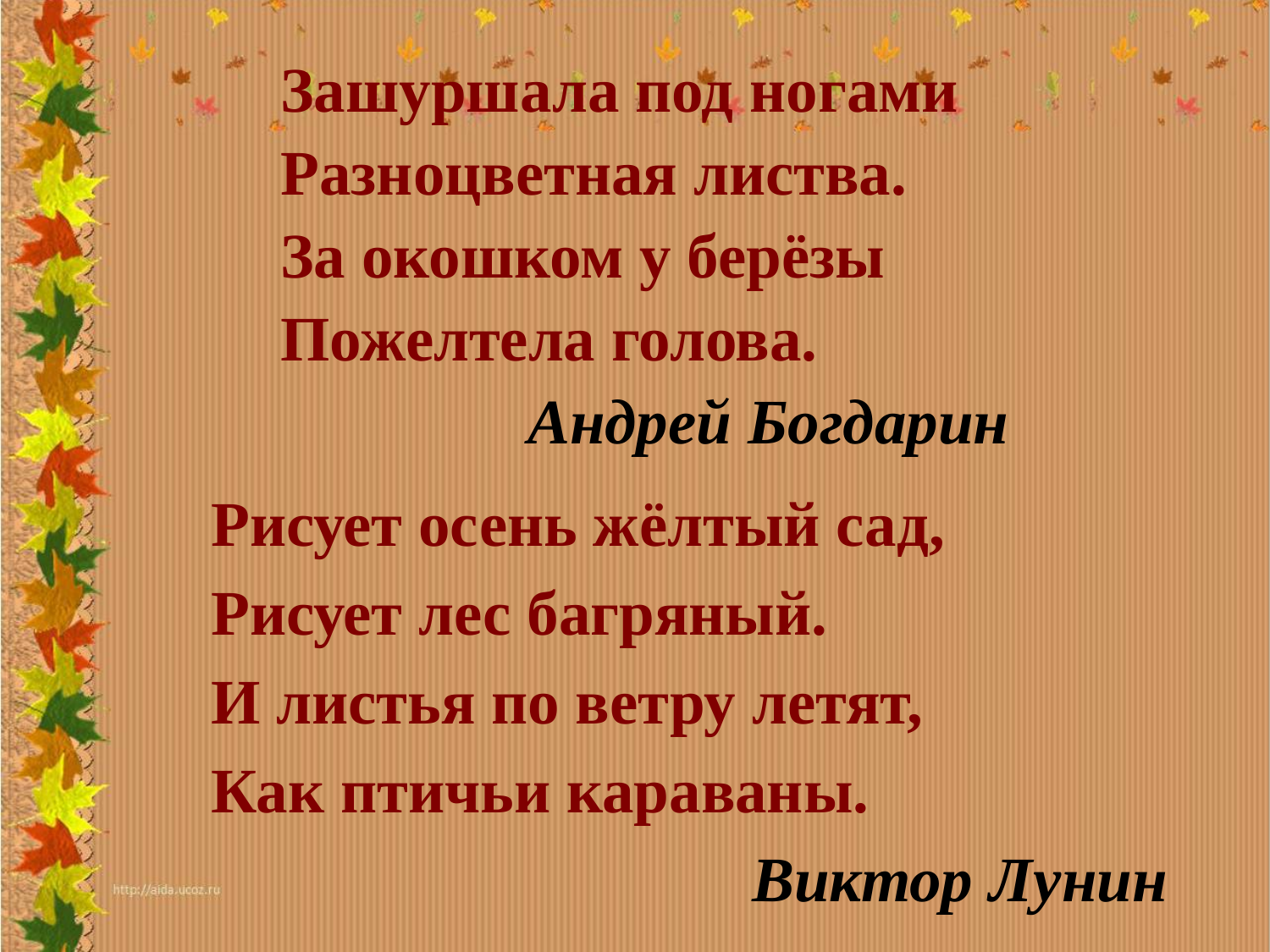

Зашуршала под ногами
Разноцветная листва.
За окошком у берёзы
Пожелтела голова.
Андрей Богдарин

Рисует осень жёлтый сад,
Рисует лес багряный.
И листья по ветру летят,
Как птичьи караваны.
Виктор Лунин